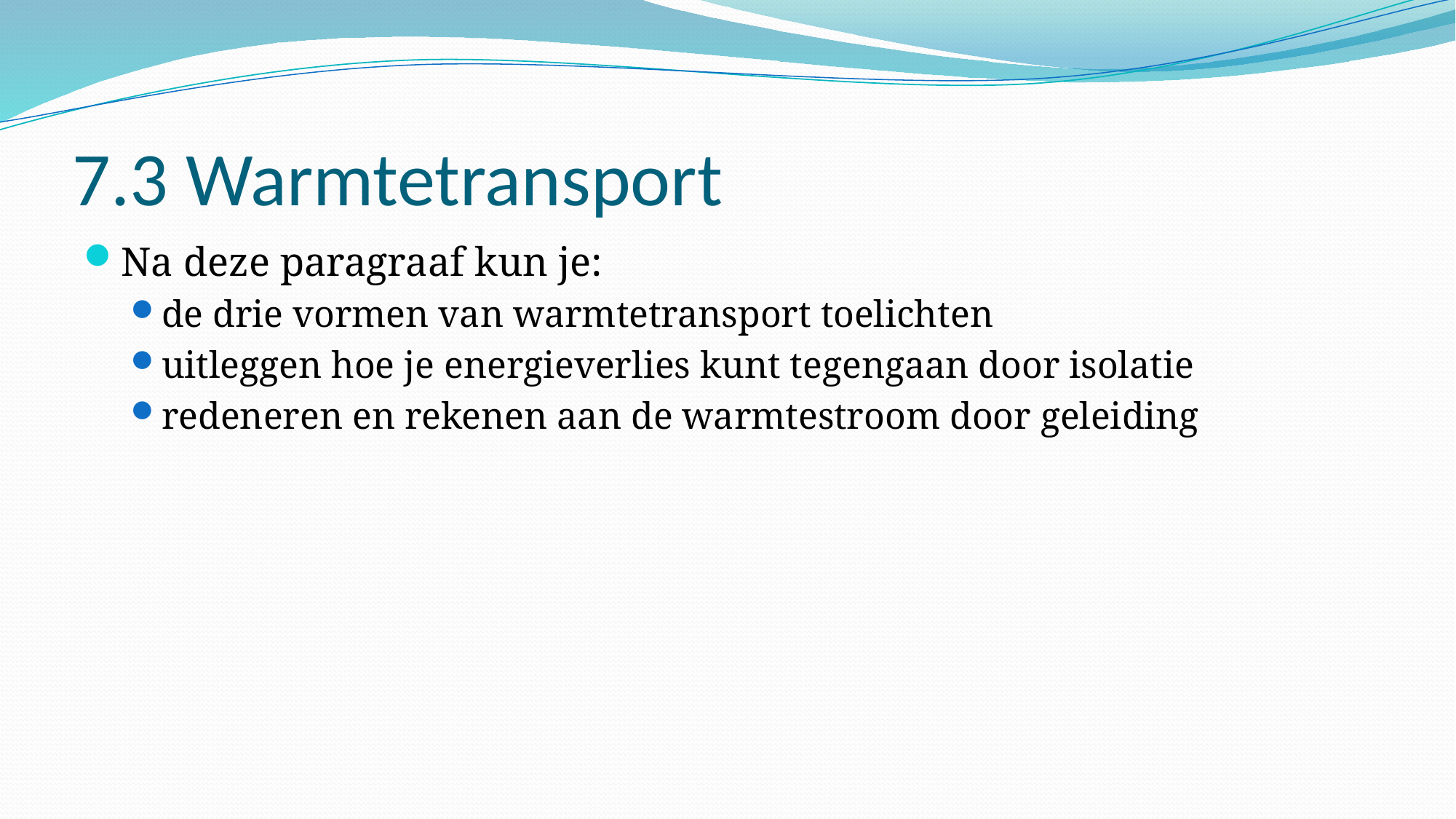

# 7.3 Warmtetransport
Na deze paragraaf kun je:
de drie vormen van warmtetransport toelichten
uitleggen hoe je energieverlies kunt tegengaan door isolatie
redeneren en rekenen aan de warmtestroom door geleiding